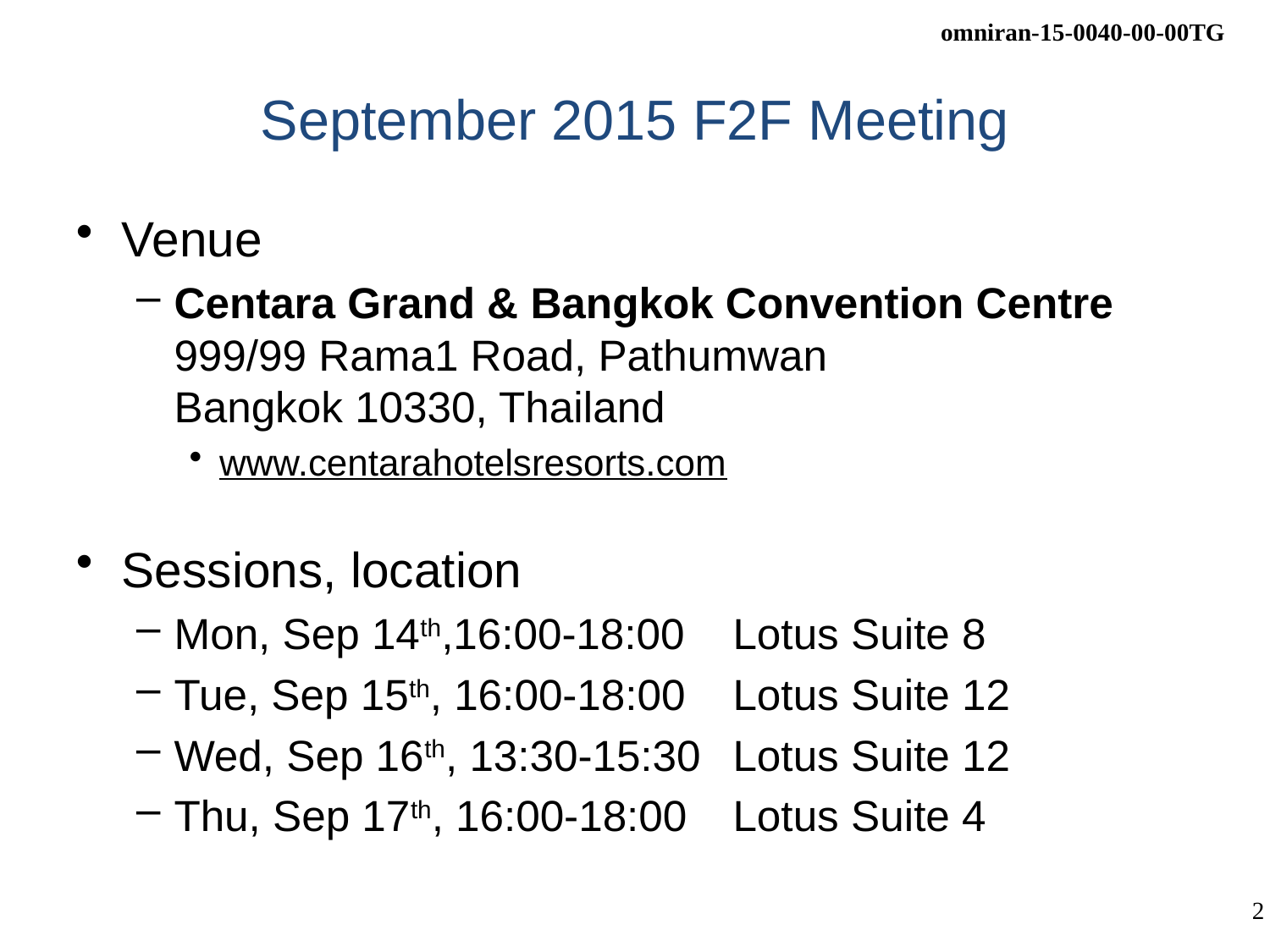

# September 2015 F2F Meeting
Venue
Centara Grand & Bangkok Convention Centre
999/99 Rama1 Road, Pathumwan
Bangkok 10330, Thailand
www.centarahotelsresorts.com
Sessions, location
Mon, Sep 14th,16:00-18:00	Lotus Suite 8
Tue, Sep 15th, 16:00-18:00	Lotus Suite 12
Wed, Sep 16th, 13:30-15:30	Lotus Suite 12
Thu, Sep 17th, 16:00-18:00	Lotus Suite 4